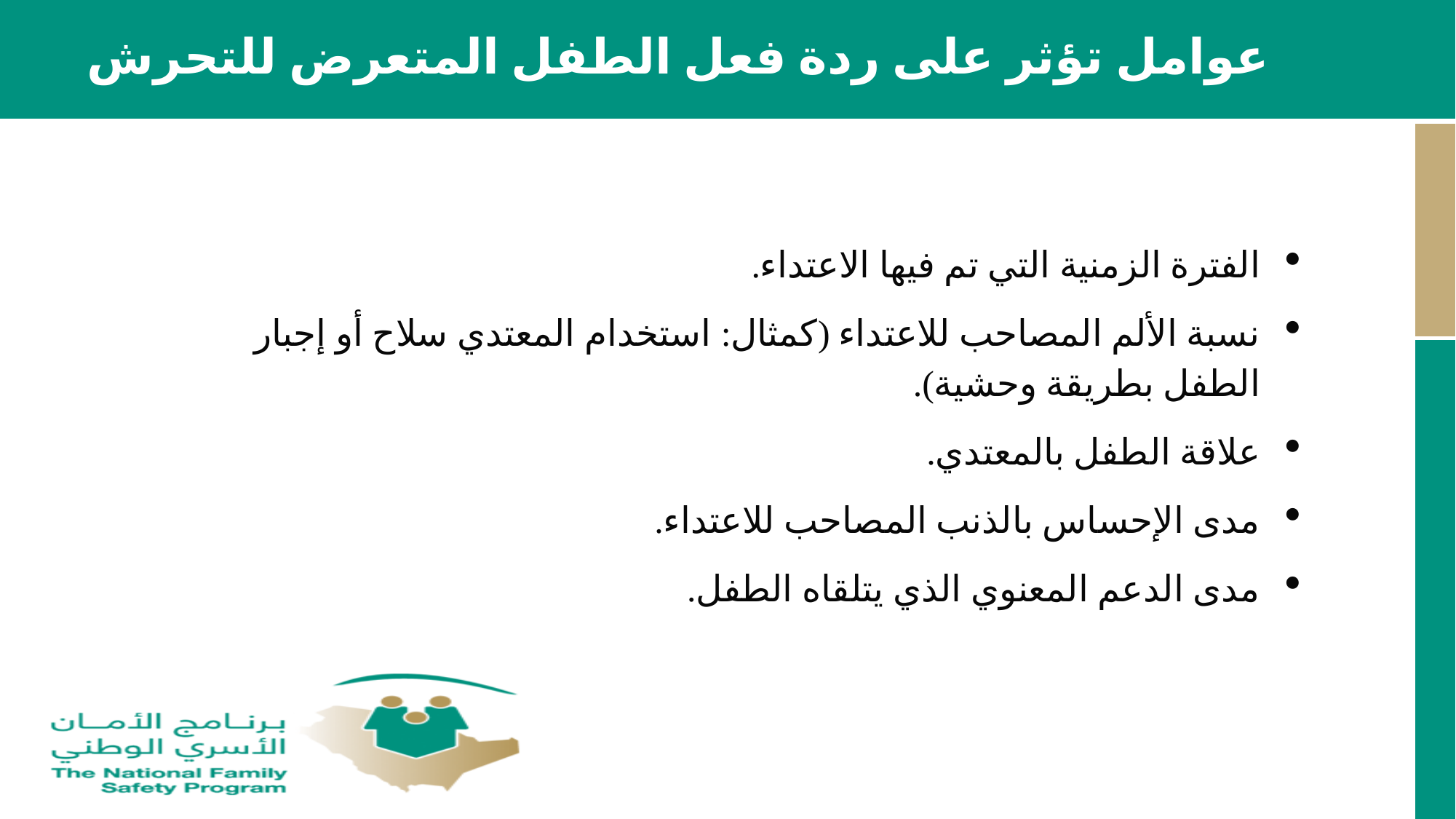

عوامل تؤثر على ردة فعل الطفل المتعرض للتحرش
الفترة الزمنية التي تم فيها الاعتداء.
نسبة الألم المصاحب للاعتداء (كمثال: استخدام المعتدي سلاح أو إجبار الطفل بطريقة وحشية).
علاقة الطفل بالمعتدي	.
مدى الإحساس بالذنب المصاحب للاعتداء.
مدى الدعم المعنوي الذي يتلقاه الطفل.